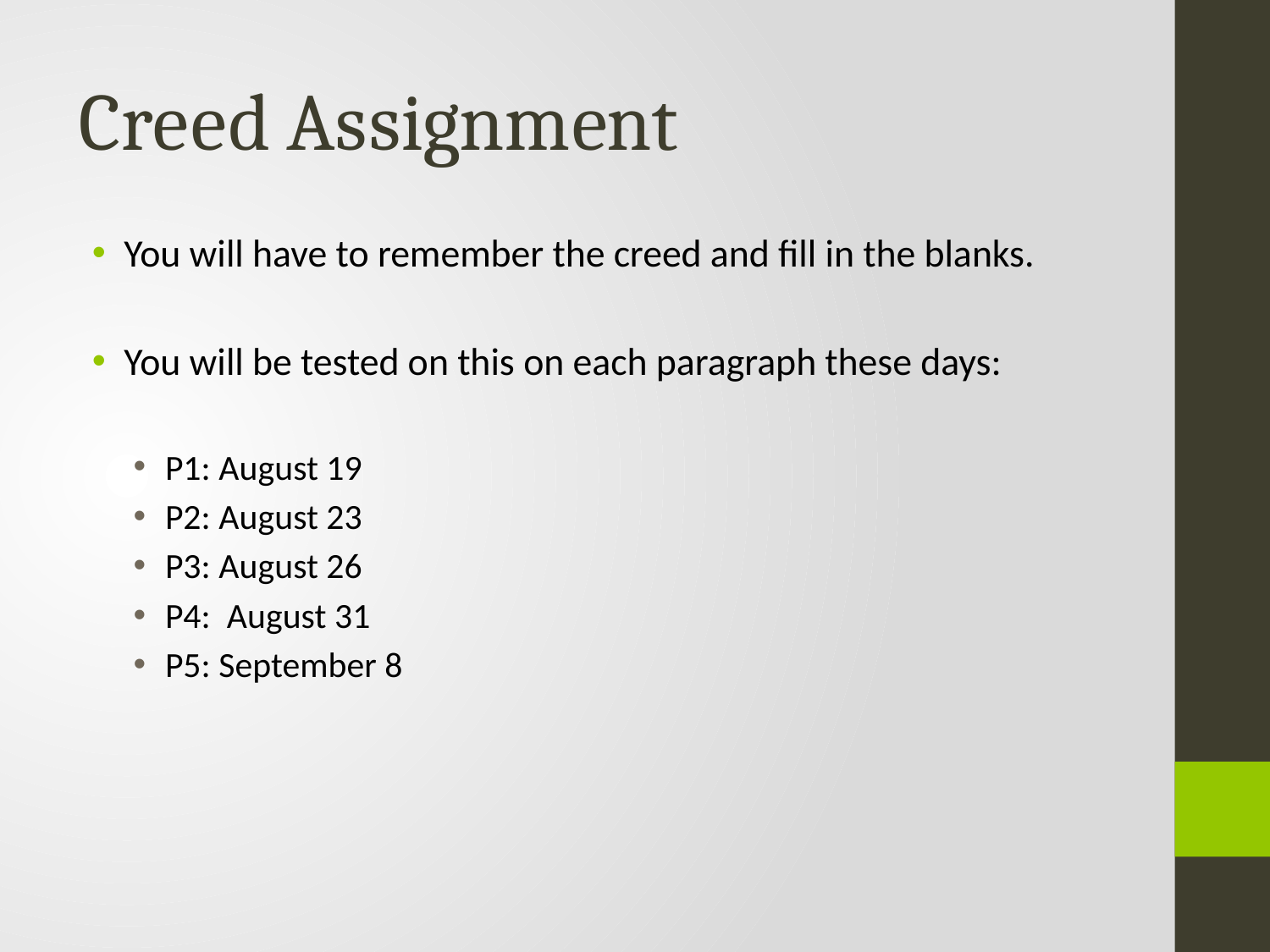

# Creed Assignment
You will have to remember the creed and fill in the blanks.

You will be tested on this on each paragraph these days:

P1: August 19
P2: August 23
P3: August 26
P4:  August 31
P5: September 8